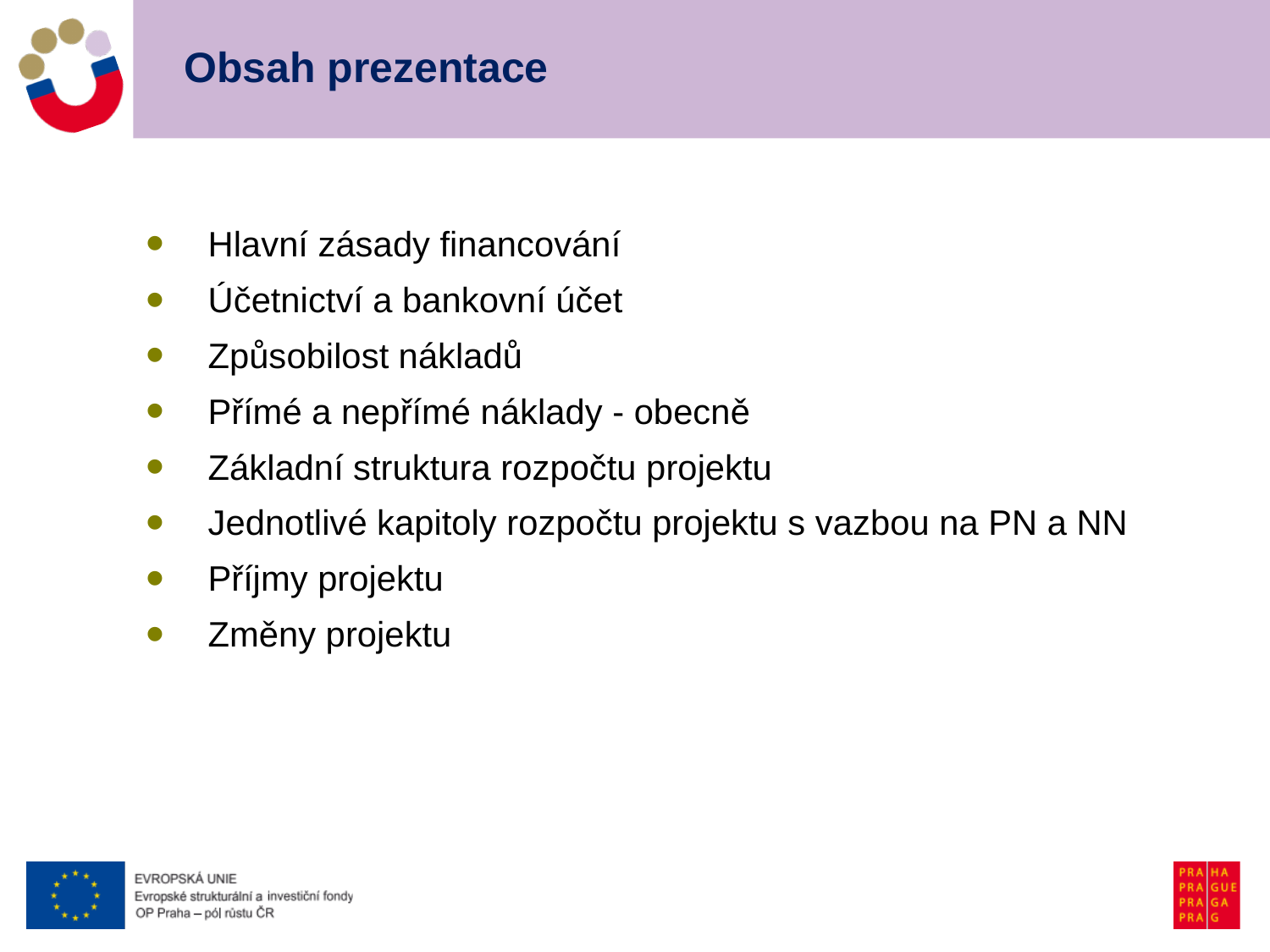

# Obsah prezentace
Hlavní zásady financování
Účetnictví a bankovní účet
Způsobilost nákladů
Přímé a nepřímé náklady - obecně
Základní struktura rozpočtu projektu
Jednotlivé kapitoly rozpočtu projektu s vazbou na PN a NN
Příjmy projektu
Změny projektu